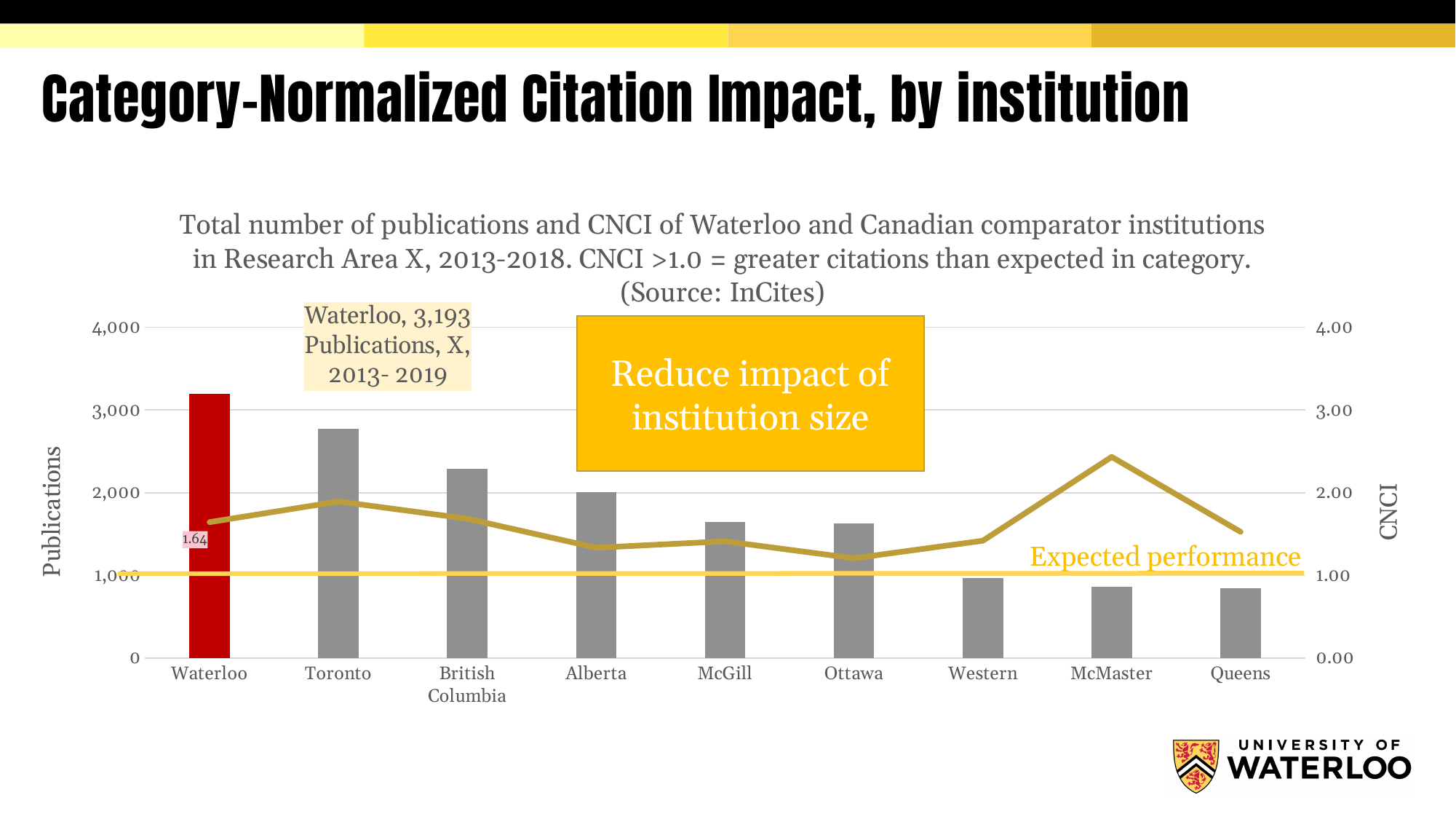

# Category-Normalized Citation Impact, by institution

### Chart: Total number of publications and CNCI of Waterloo and Canadian comparator institutions in Research Area X, 2013-2018. CNCI >1.0 = greater citations than expected in category. (Source: InCites)

| Category | Total Publications | CNCI |
|---|---|---|
| Waterloo | 3193.0 | 1.6438298465393 |
| Toronto | 2777.0 | 1.89304173568599 |
| British Columbia | 2292.0 | 1.68499485165794 |
| Alberta | 2005.0 | 1.33409306733167 |
| McGill | 1642.0 | 1.41159421437271 |
| Ottawa | 1631.0 | 1.20700349478847 |
| Western | 971.0 | 1.41914243048403 |
| McMaster | 861.0 | 2.43246039488966 |
| Queens | 848.0 | 1.52625683962264 |
Reduce impact of institution size
Expected performance